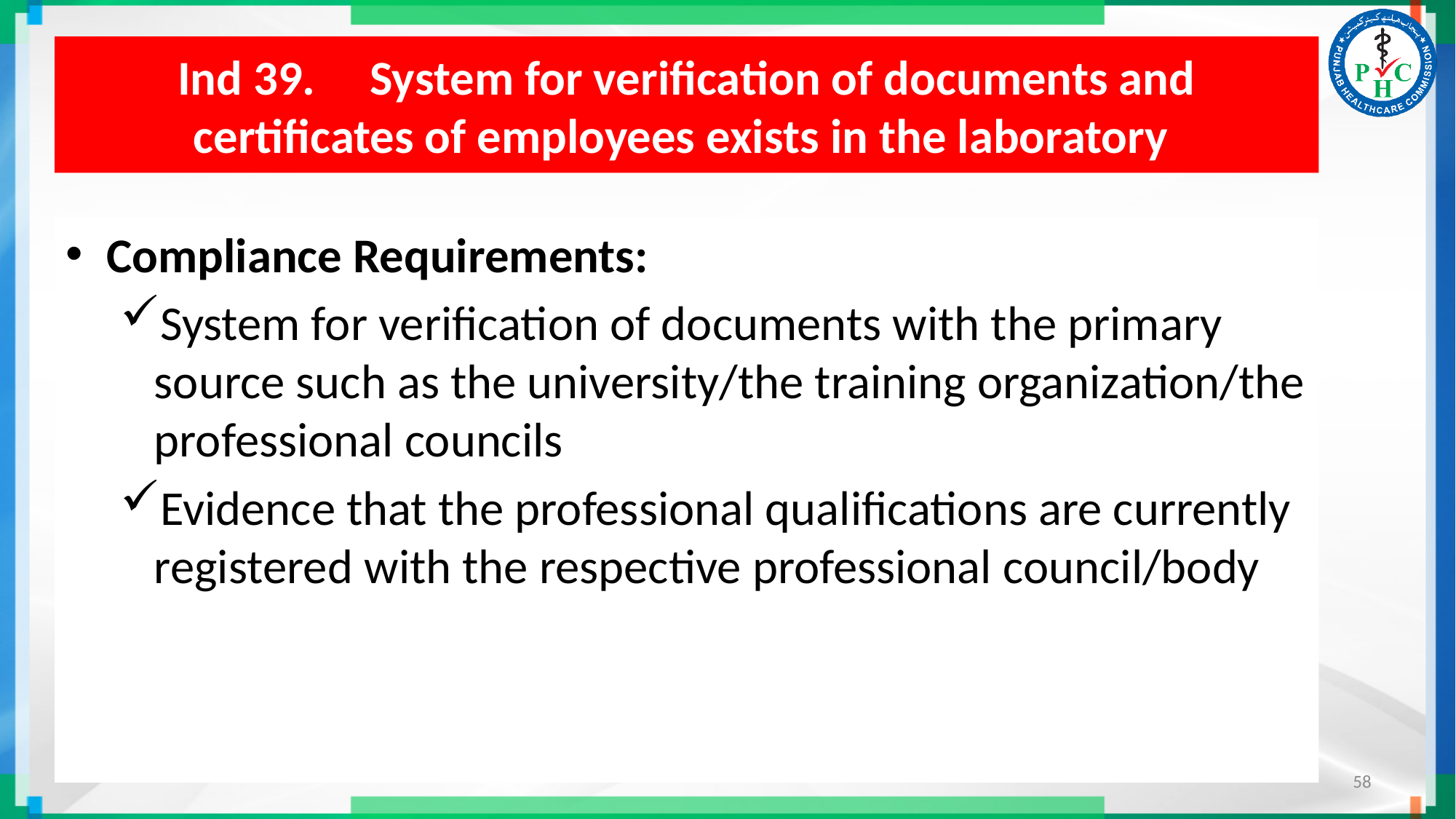

# Ind 39.     System for verification of documents and certificates of employees exists in the laboratory
Compliance Requirements:
System for verification of documents with the primary source such as the university/the training organization/the professional councils
Evidence that the professional qualifications are currently registered with the respective professional council/body

58